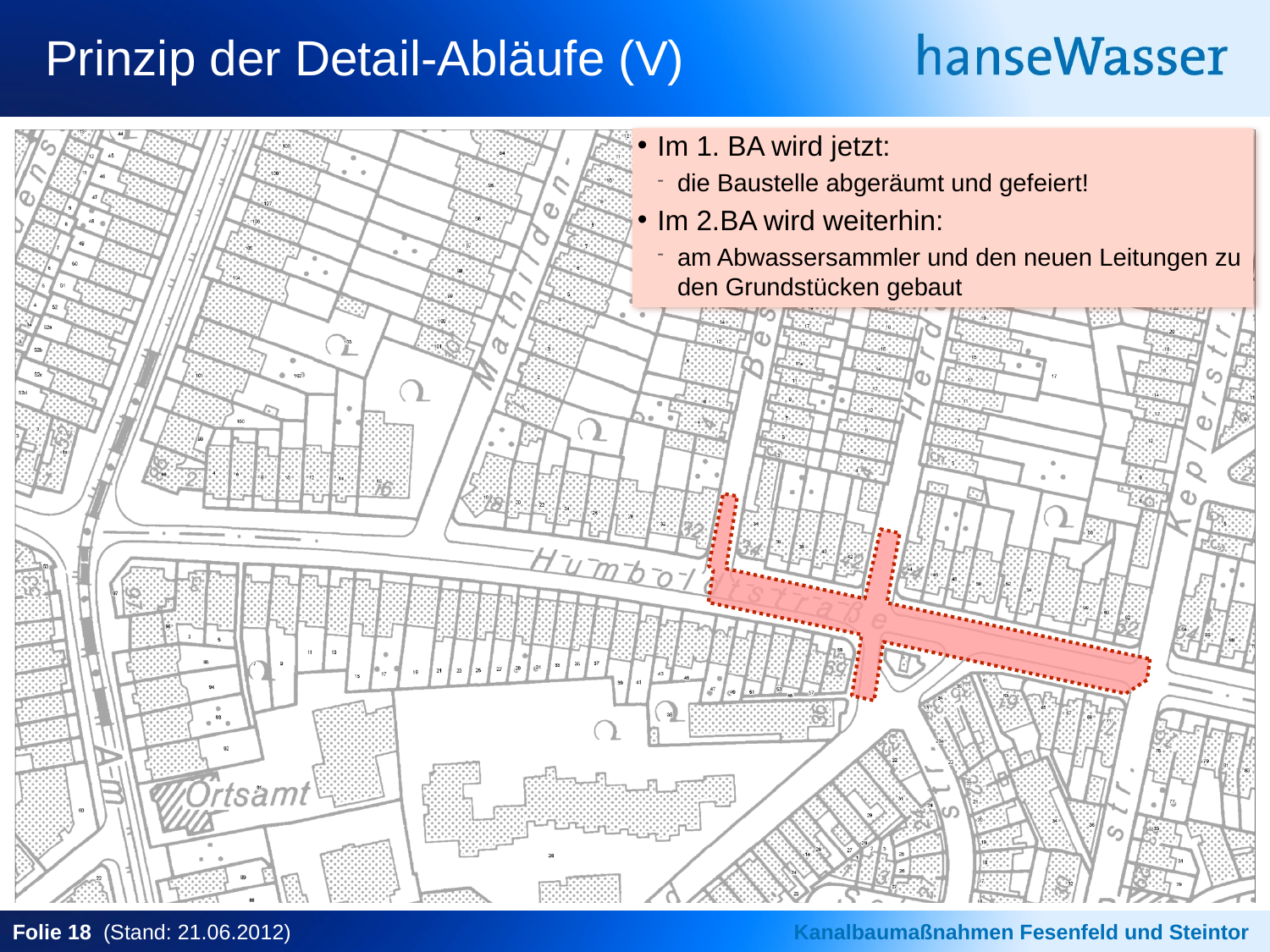

# Prinzip der Detail-Abläufe (V)
Im 1. BA wird jetzt:
die Baustelle abgeräumt und gefeiert!
Im 2.BA wird weiterhin:
am Abwassersammler und den neuen Leitungen zu den Grundstücken gebaut